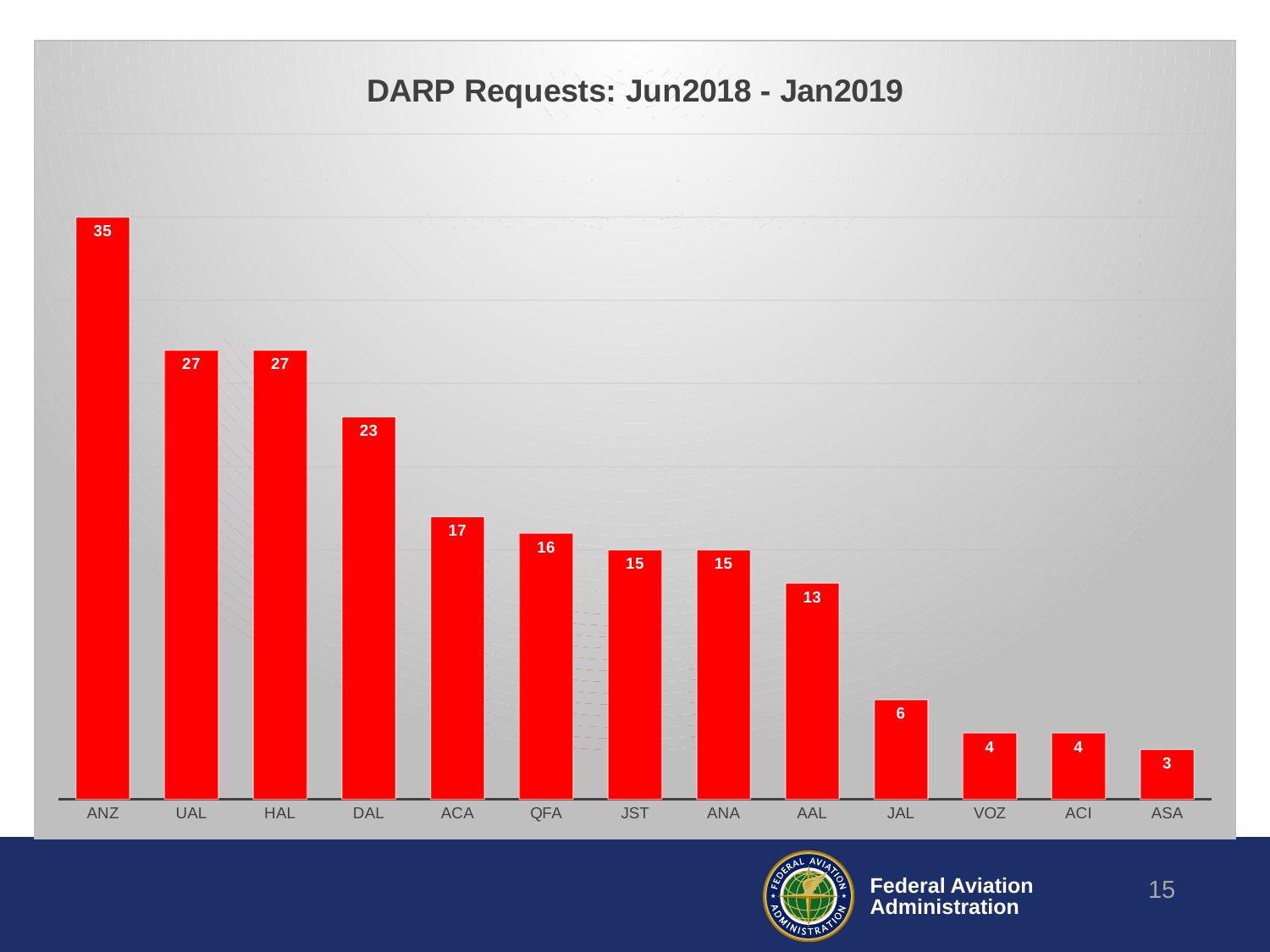

### Chart: DARP Requests: Jun2018 - Jan2019

| Category | Total |
|---|---|
| ANZ | 35.0 |
| UAL | 27.0 |
| HAL | 27.0 |
| DAL | 23.0 |
| ACA | 17.0 |
| QFA | 16.0 |
| JST | 15.0 |
| ANA | 15.0 |
| AAL | 13.0 |
| JAL | 6.0 |
| VOZ | 4.0 |
| ACI | 4.0 |
| ASA | 3.0 |
# DARP

### Chart: DARP Requests: Jun2017 - Dec2017

| Category | DARP Requests |
|---|---|
| ANZ | 60.0 |
| HAL | 33.0 |
| UAL | 31.0 |
| ANA | 24.0 |
| DAL | 17.0 |
| JAL | 13.0 |
| QFA | 12.0 |
| ASA | 11.0 |
15